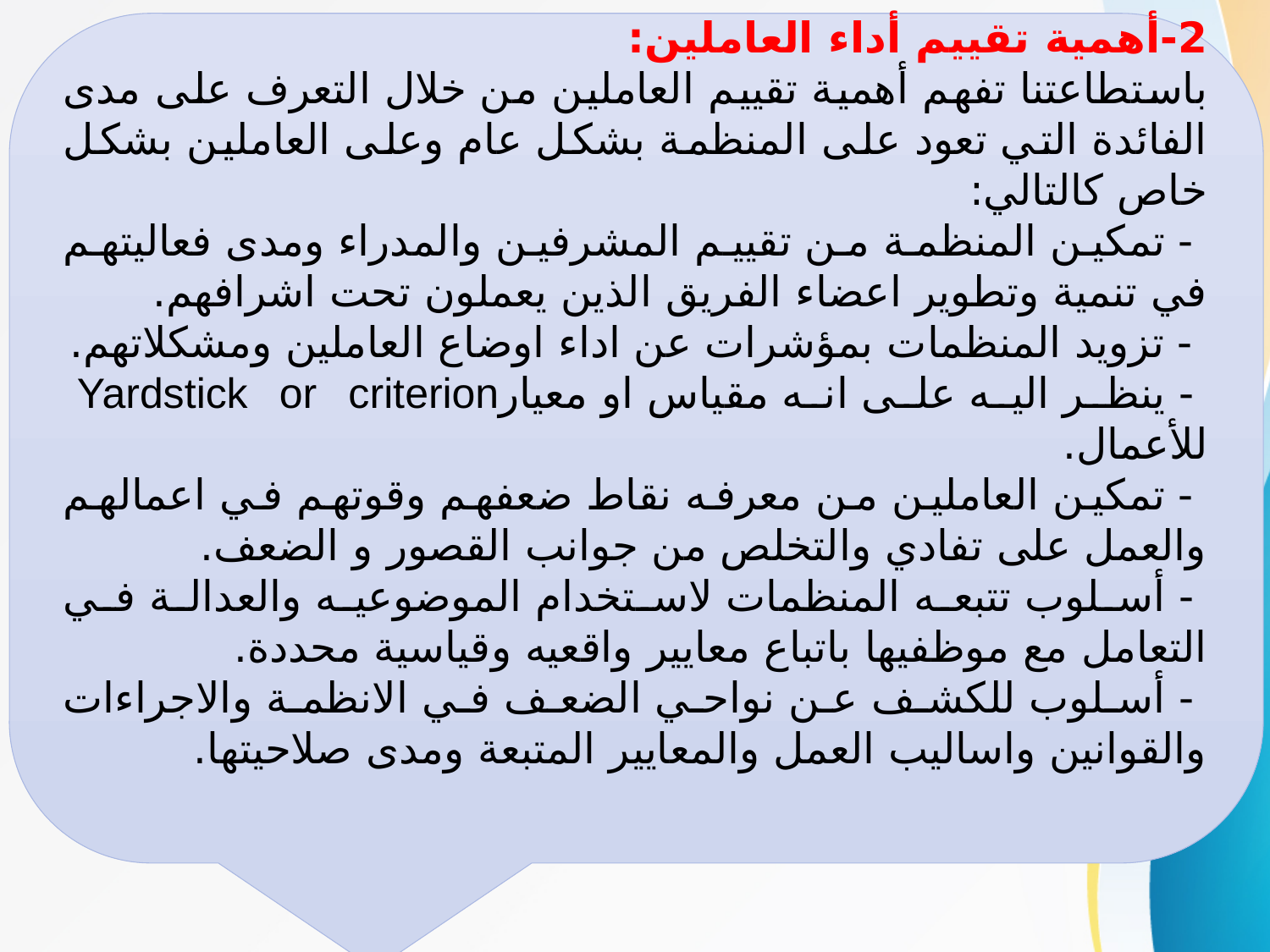

2-أهمية تقييم أداء العاملين:
باستطاعتنا تفهم أهمية تقييم العاملين من خلال التعرف على مدى الفائدة التي تعود على المنظمة بشكل عام وعلى العاملين بشكل خاص كالتالي:
 - تمكين المنظمة من تقييم المشرفين والمدراء ومدى فعاليتهم في تنمية وتطوير اعضاء الفريق الذين يعملون تحت اشرافهم.
 - تزويد المنظمات بمؤشرات عن اداء اوضاع العاملين ومشكلاتهم.
 - ينظر اليه على انه مقياس او معيارYardstick or criterion  للأعمال.
 - تمكين العاملين من معرفه نقاط ضعفهم وقوتهم في اعمالهم والعمل على تفادي والتخلص من جوانب القصور و الضعف.
 - أسلوب تتبعه المنظمات لاستخدام الموضوعيه والعدالة في التعامل مع موظفيها باتباع معايير واقعيه وقياسية محددة.
 - أسلوب للكشف عن نواحي الضعف في الانظمة والاجراءات والقوانين واساليب العمل والمعايير المتبعة ومدى صلاحيتها.